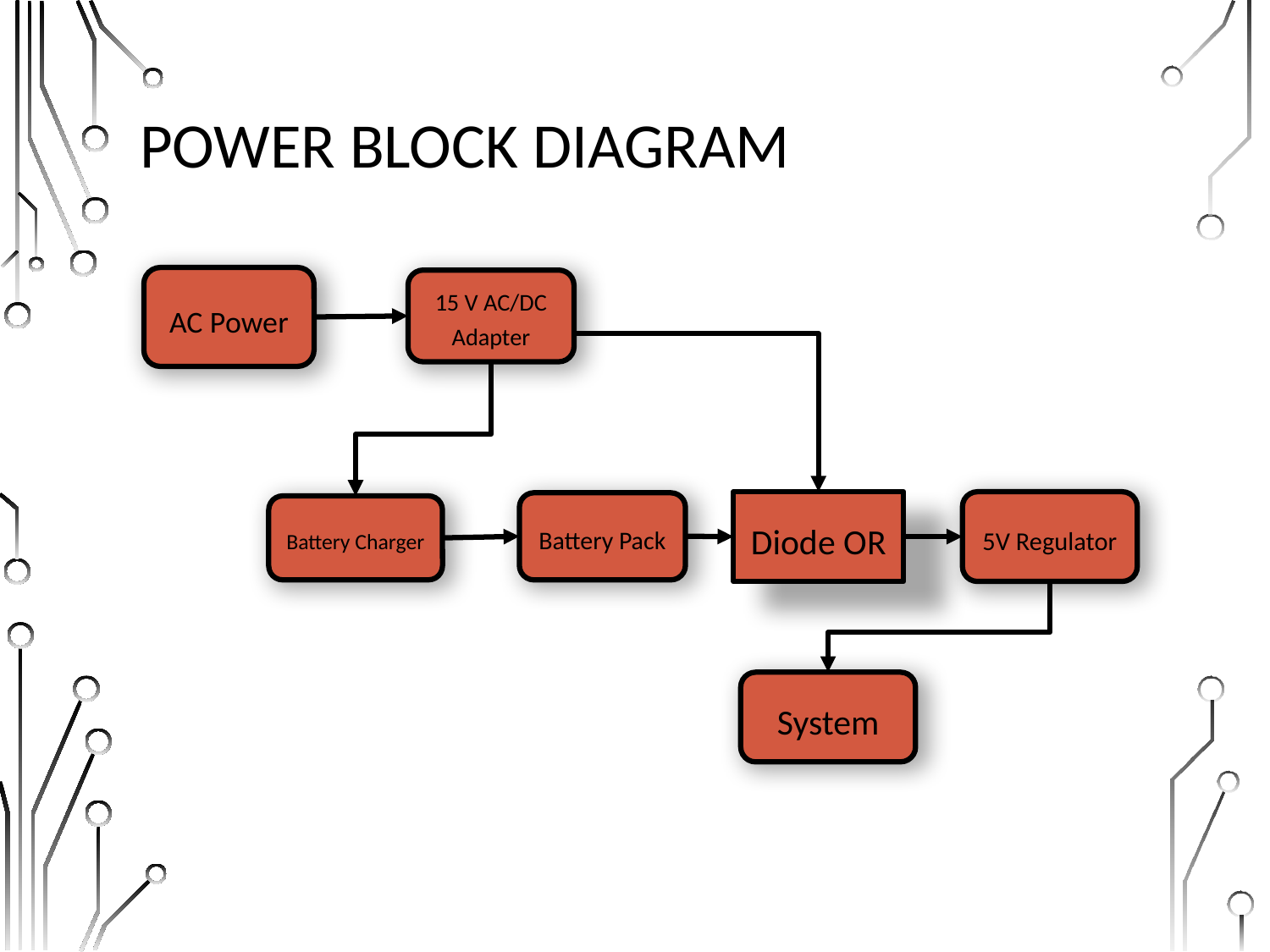

# Power Block Diagram
AC Power
15 V AC/DC Adapter
Diode OR
5V Regulator
Battery Pack
Battery Charger
System